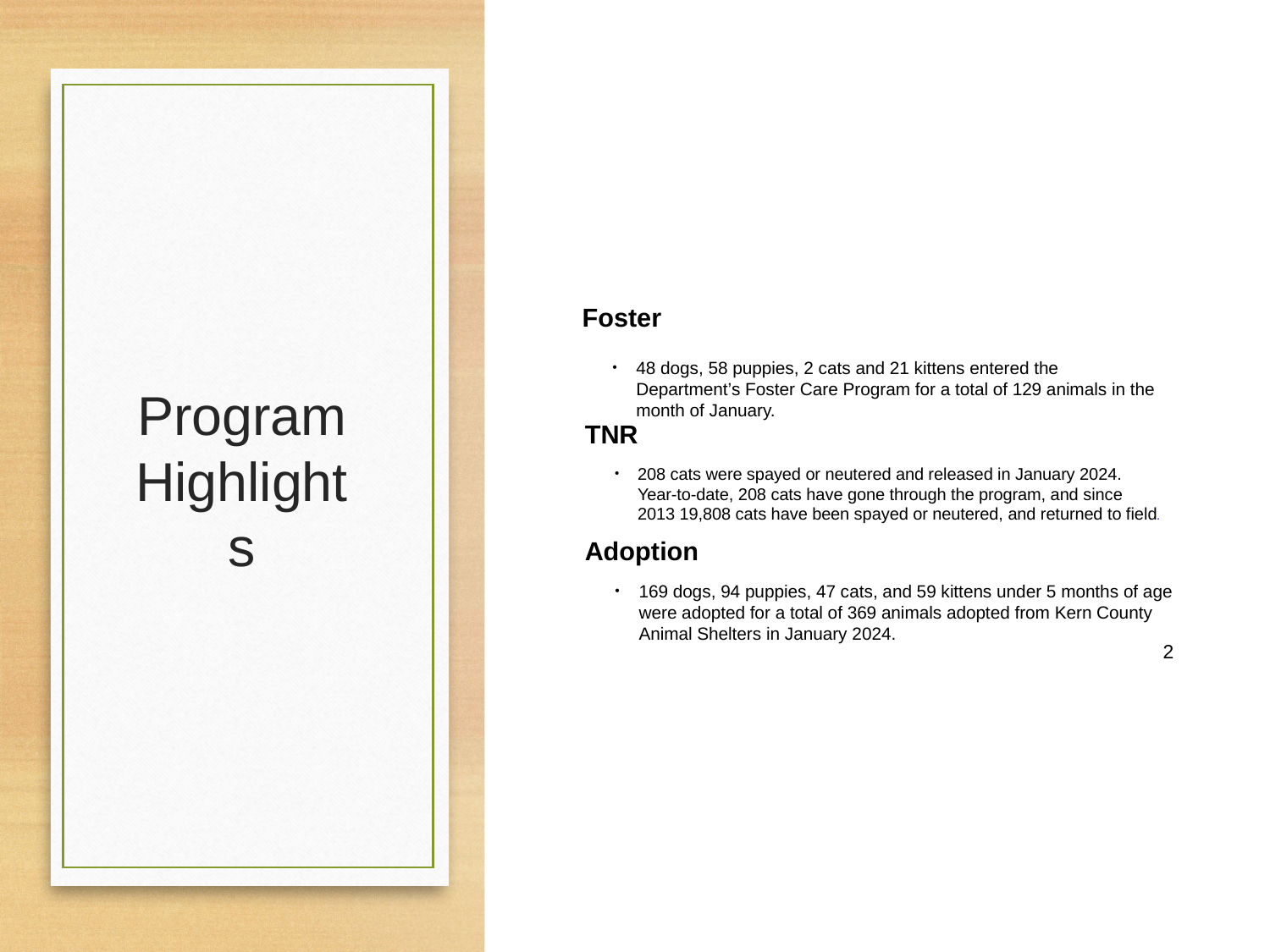

# Program Highlights
Foster
48 dogs, 58 puppies, 2 cats and 21 kittens entered the Department’s Foster Care Program for a total of 129 animals in the month of January.
TNR
208 cats were spayed or neutered and released in January 2024. Year-to-date, 208 cats have gone through the program, and since 2013 19,808 cats have been spayed or neutered, and returned to field.
Adoption
169 dogs, 94 puppies, 47 cats, and 59 kittens under 5 months of age were adopted for a total of 369 animals adopted from Kern County Animal Shelters in January 2024.
2